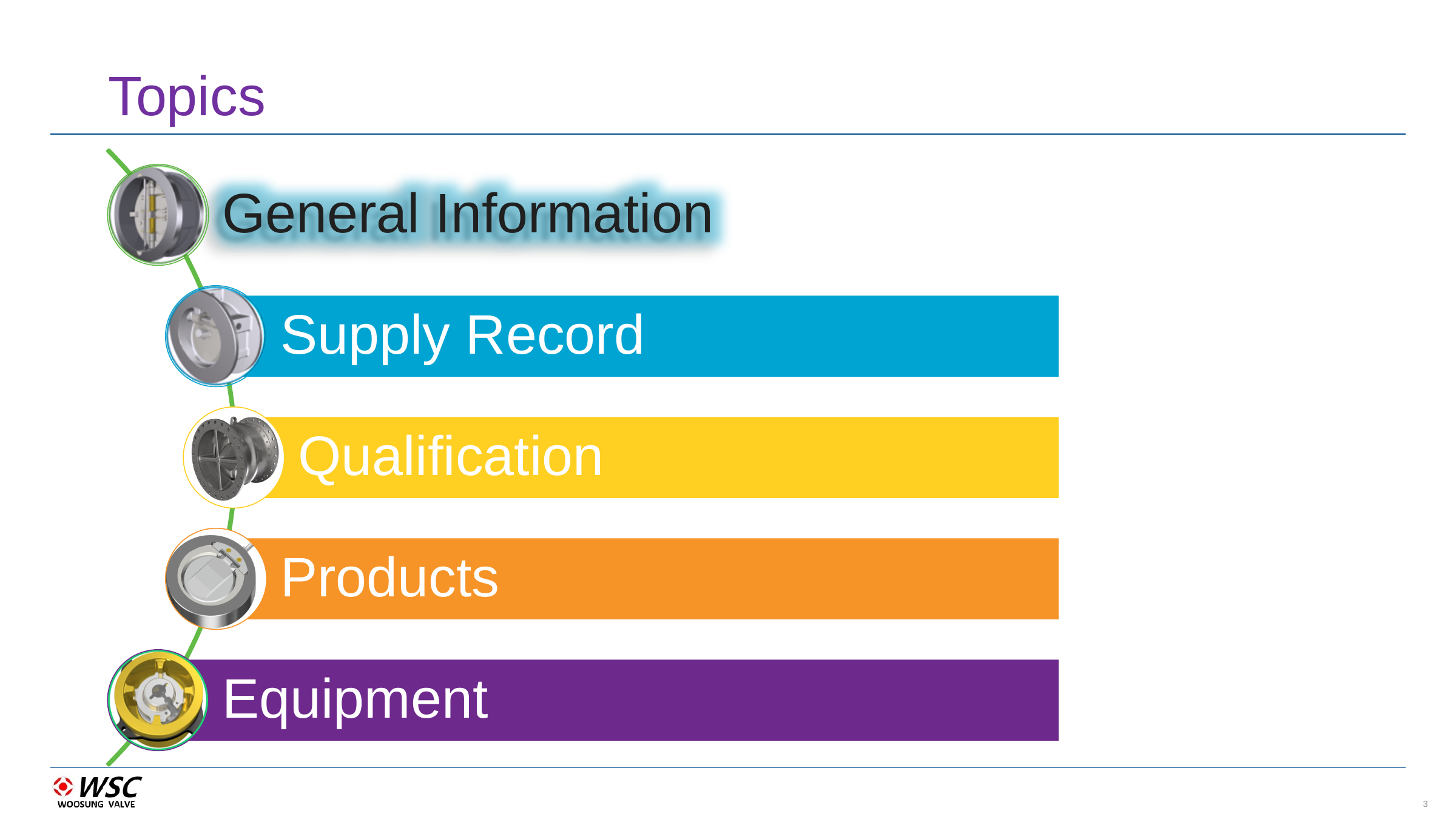

Topics
General Information
Supply Record
Qualification
Products
Equipment